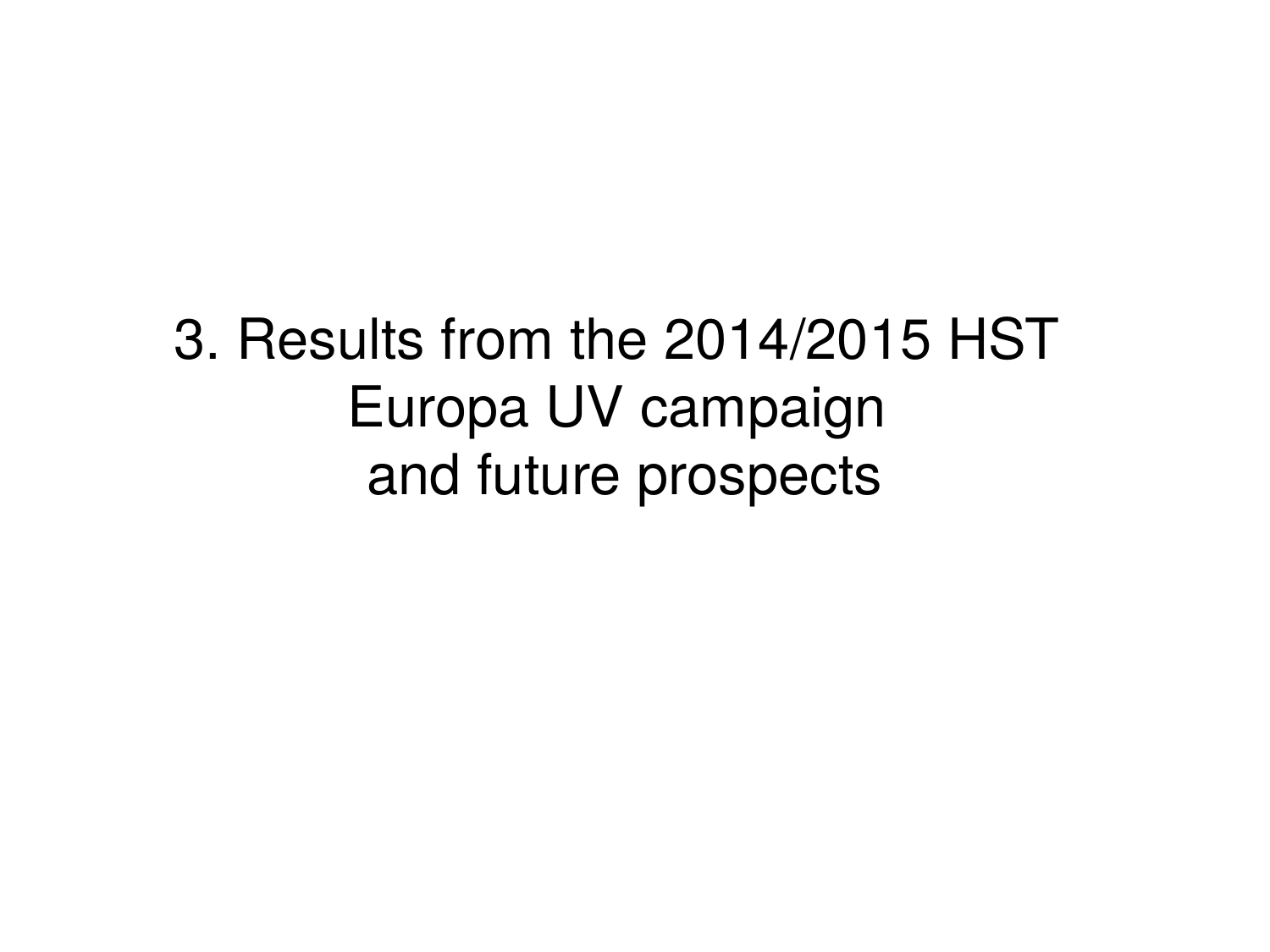

# 3. Results from the 2014/2015 HST Europa UV campaign and future prospects